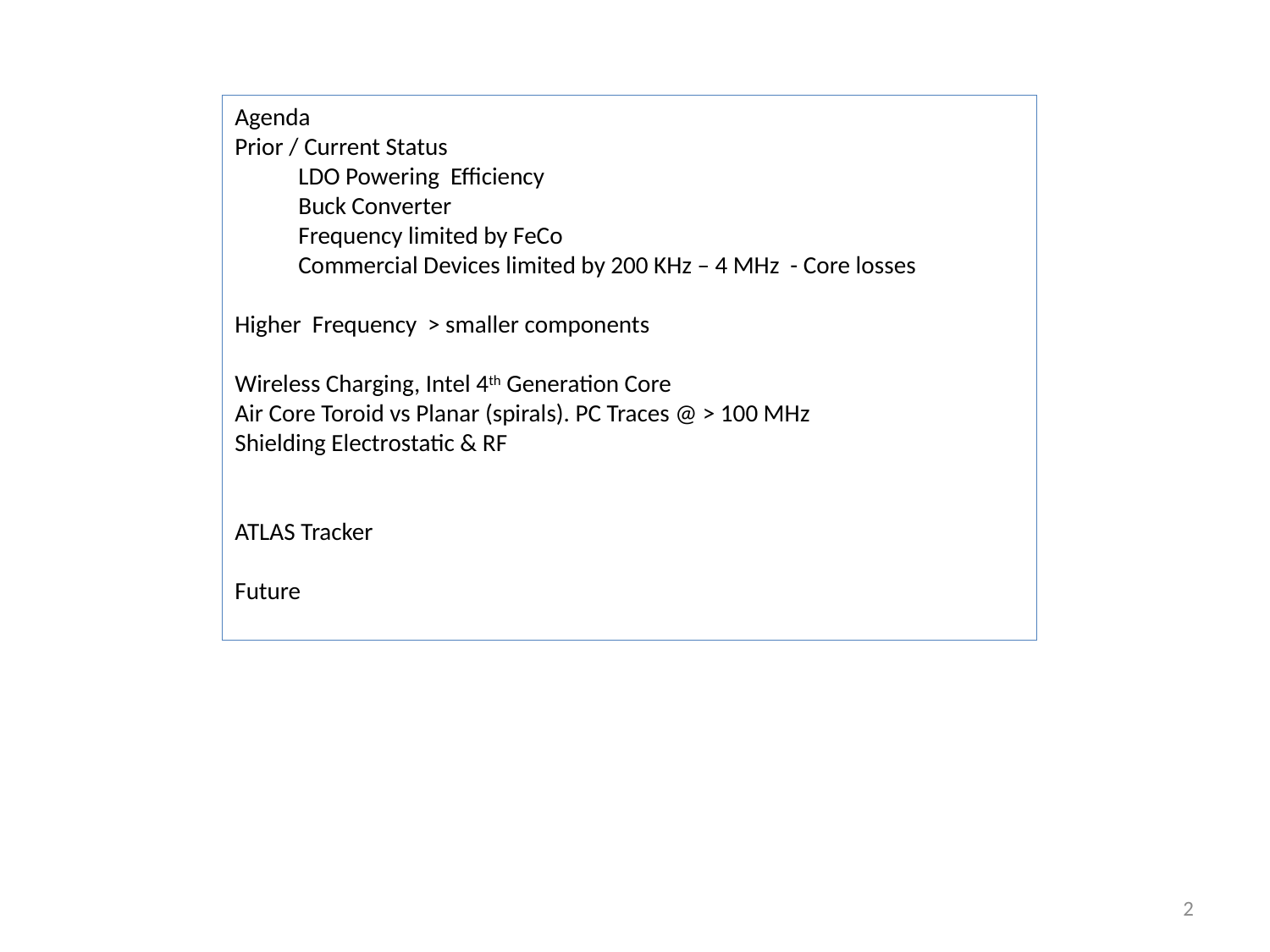

Agenda
Prior / Current Status
LDO Powering  Efficiency
Buck Converter
Frequency limited by FeCo
Commercial Devices limited by 200 KHz – 4 MHz  - Core losses

Higher  Frequency  > smaller components

Wireless Charging, Intel 4th Generation Core
Air Core Toroid vs Planar (spirals). PC Traces @ > 100 MHz
Shielding Electrostatic & RF

ATLAS Tracker

Future

2